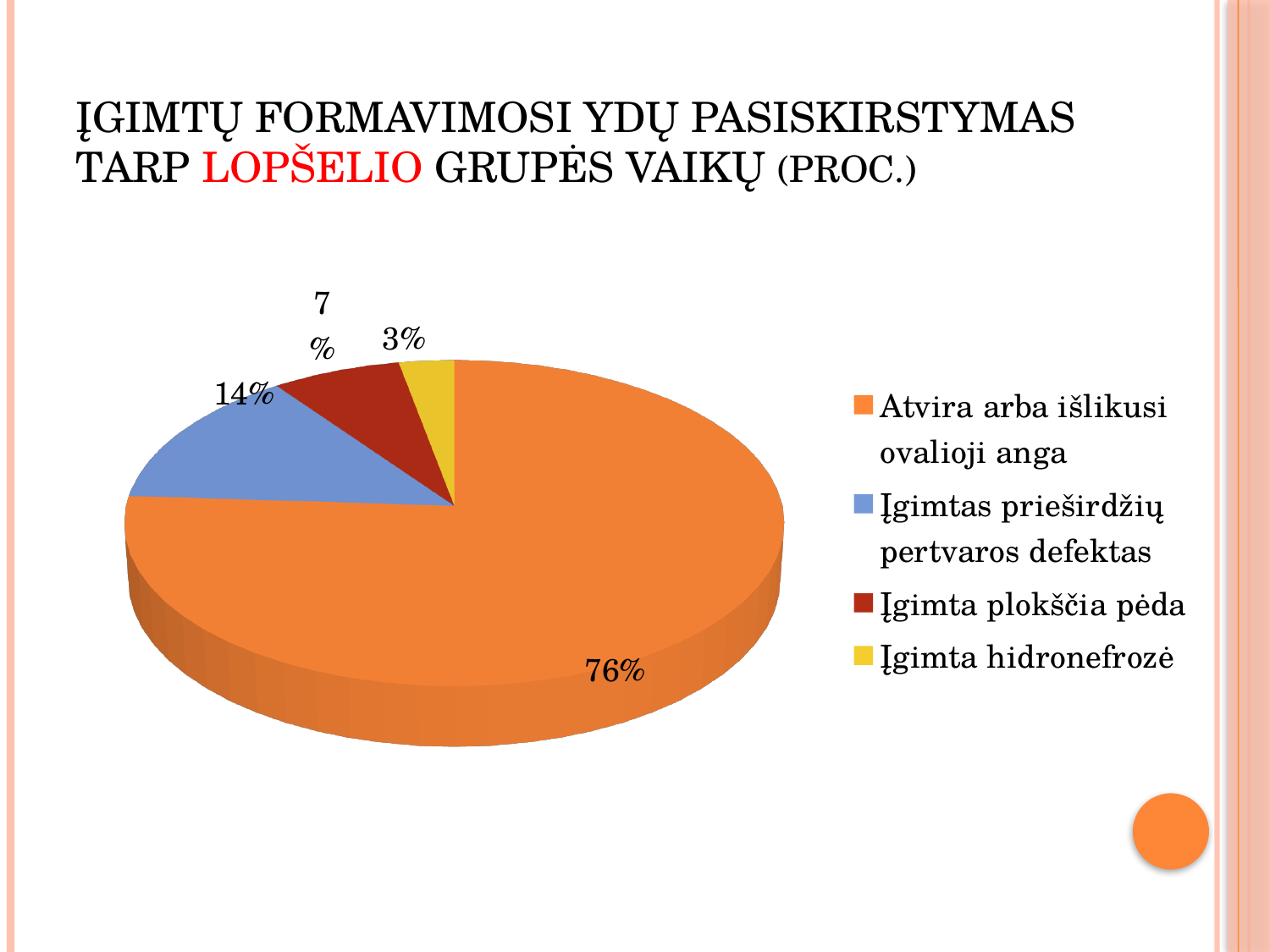

# Įgimtų formavimosi ydų pasiskirstymas tarp lopšelio grupės vaikų (proc.)

[unsupported chart]